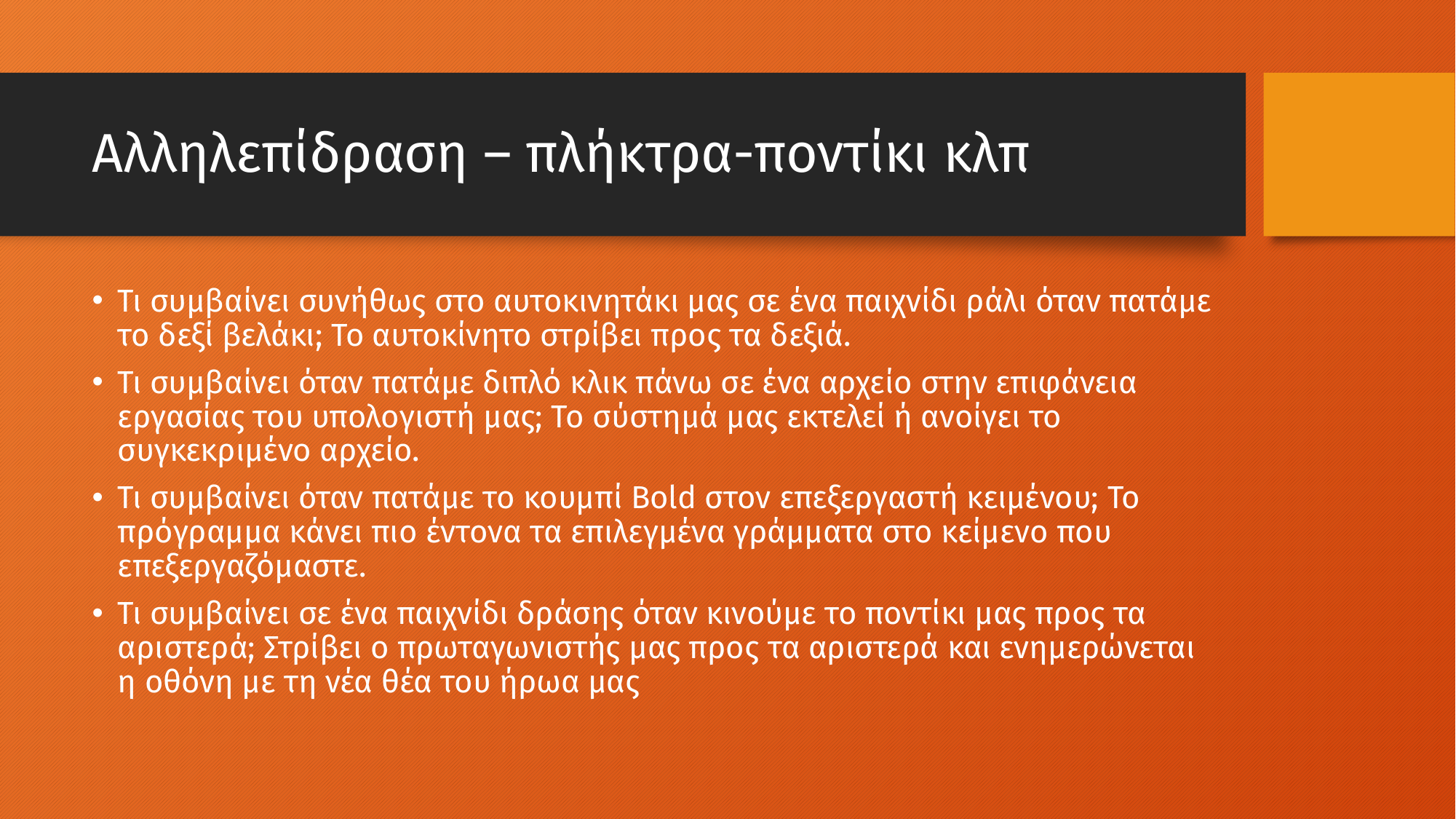

# Αλληλεπίδραση – πλήκτρα-ποντίκι κλπ
Τι συμβαίνει συνήθως στο αυτοκινητάκι μας σε ένα παιχνίδι ράλι όταν πατάμε το δεξί βελάκι; Το αυτοκίνητο στρίβει προς τα δεξιά.
Τι συμβαίνει όταν πατάμε διπλό κλικ πάνω σε ένα αρχείο στην επιφάνεια εργασίας του υπολογιστή μας; Το σύστημά μας εκτελεί ή ανοίγει το συγκεκριμένο αρχείο.
Τι συμβαίνει όταν πατάμε το κουμπί Bold στον επεξεργαστή κειμένου; Το πρόγραμμα κάνει πιο έντονα τα επιλεγμένα γράμματα στο κείμενο που επεξεργαζόμαστε.
Τι συμβαίνει σε ένα παιχνίδι δράσης όταν κινούμε το ποντίκι μας προς τα αριστερά; Στρίβει ο πρωταγωνιστής μας προς τα αριστερά και ενημερώνεται η οθόνη με τη νέα θέα του ήρωα μας